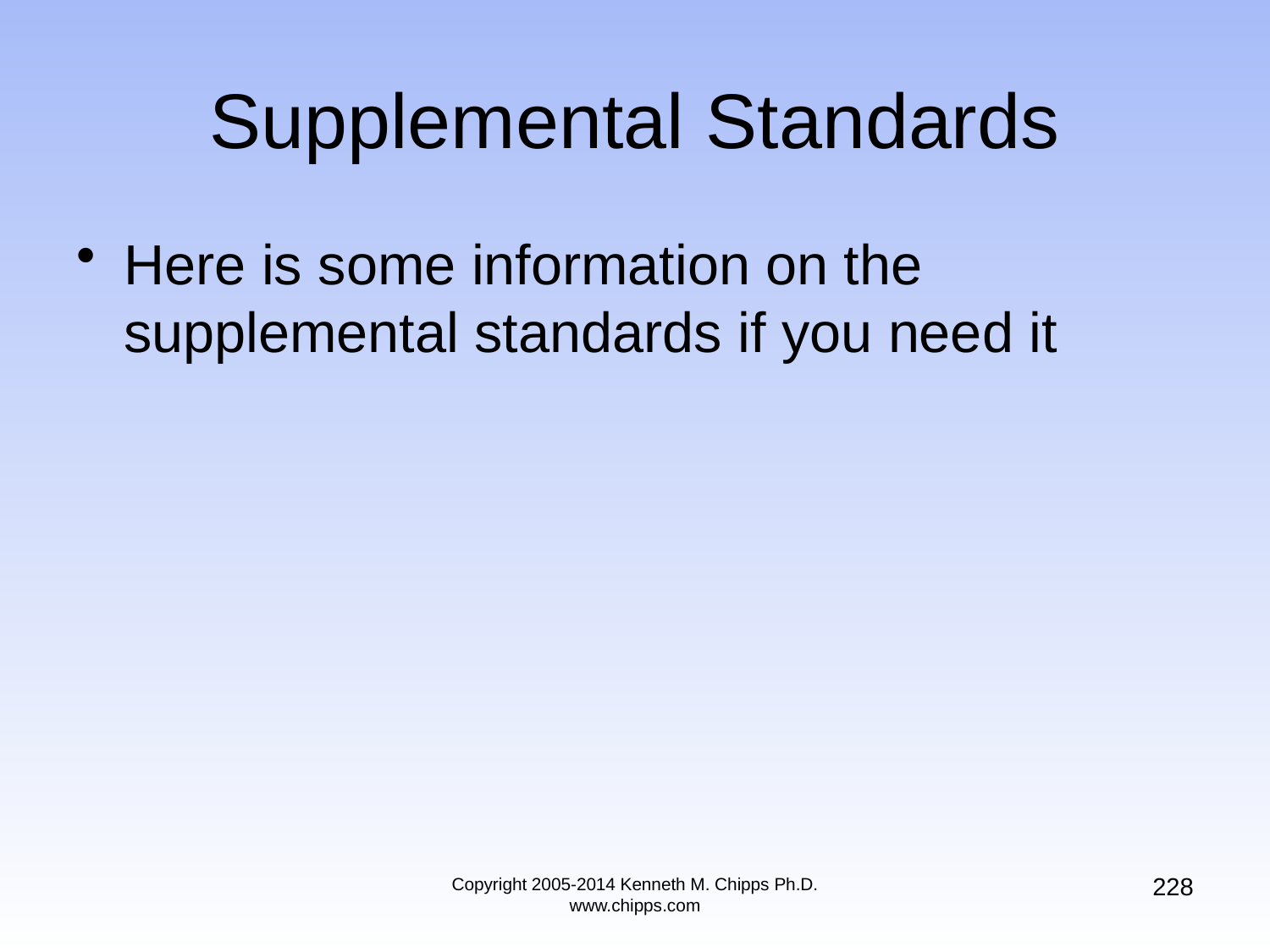

# Supplemental Standards
Here is some information on the supplemental standards if you need it
228
Copyright 2005-2014 Kenneth M. Chipps Ph.D. www.chipps.com